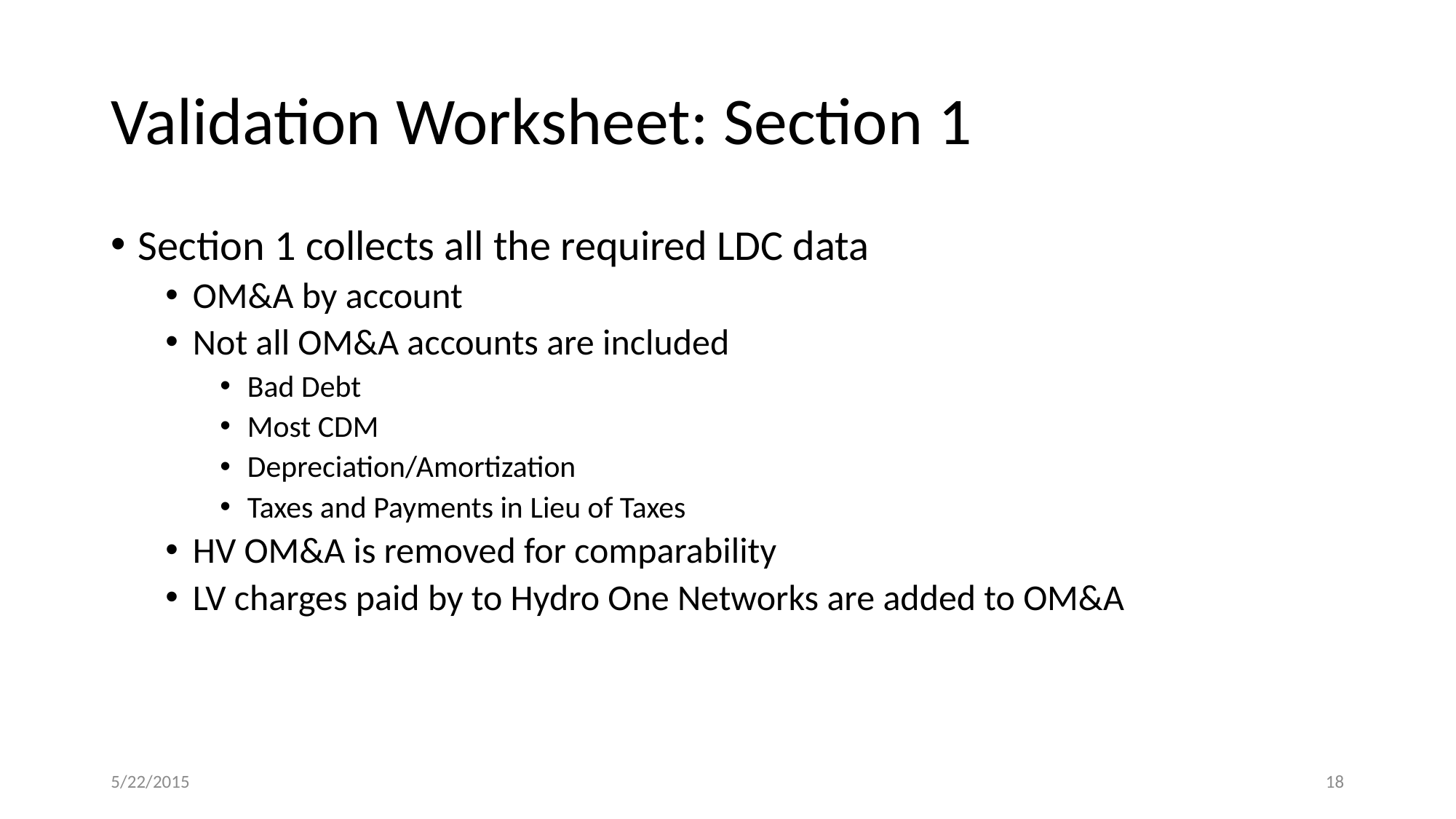

# Validation Worksheet: Section 1
Section 1 collects all the required LDC data
OM&A by account
Not all OM&A accounts are included
Bad Debt
Most CDM
Depreciation/Amortization
Taxes and Payments in Lieu of Taxes
HV OM&A is removed for comparability
LV charges paid by to Hydro One Networks are added to OM&A
5/22/2015
18